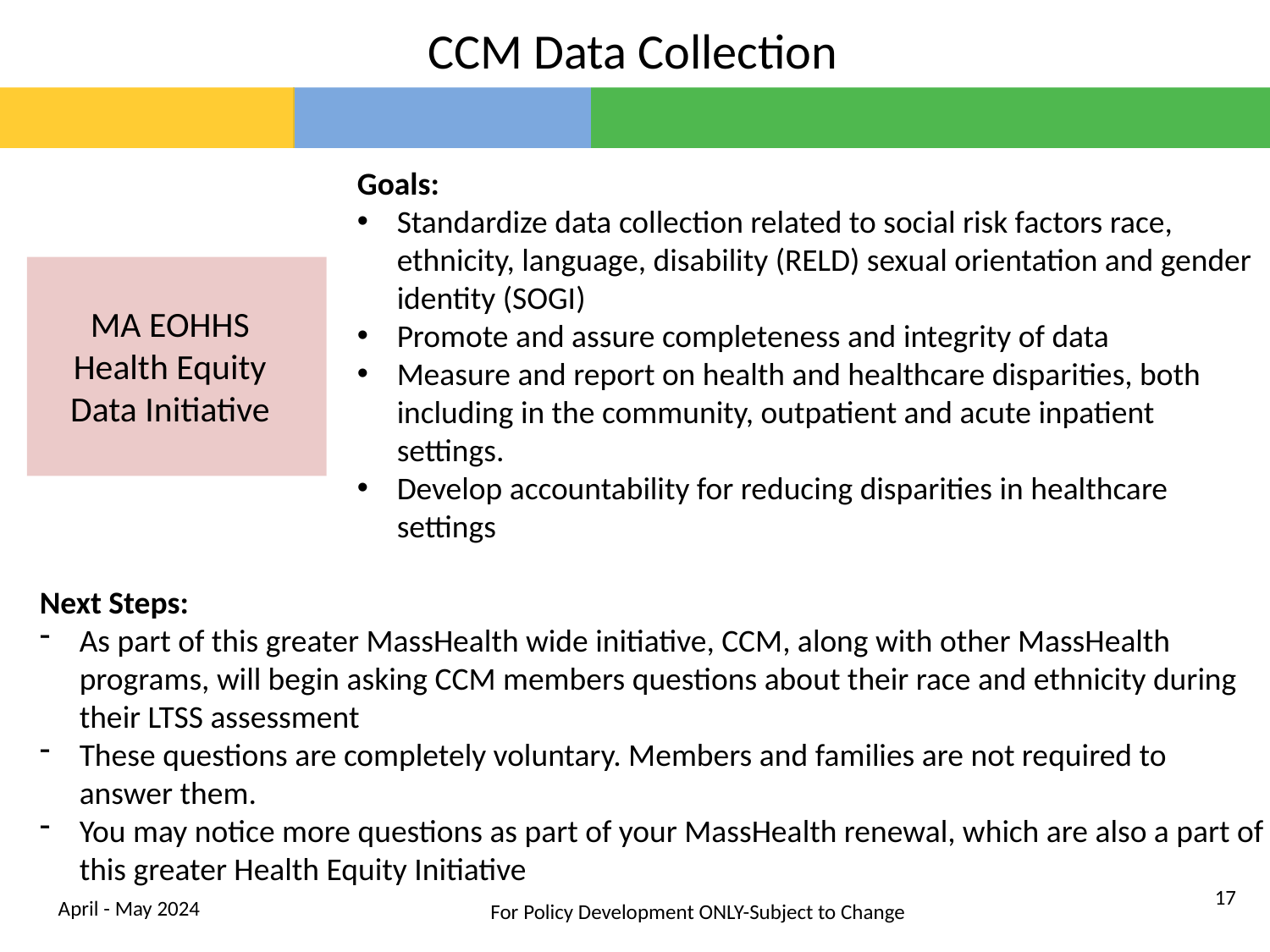

CCM Data Collection

Goals:
Standardize data collection related to social risk factors race, ethnicity, language, disability (RELD) sexual orientation and gender identity (SOGI)
Promote and assure completeness and integrity of data
Measure and report on health and healthcare disparities, both including in the community, outpatient and acute inpatient settings.
Develop accountability for reducing disparities in healthcare settings

Next Steps:
As part of this greater MassHealth wide initiative, CCM, along with other MassHealth programs, will begin asking CCM members questions about their race and ethnicity during their LTSS assessment
These questions are completely voluntary. Members and families are not required to answer them.
You may notice more questions as part of your MassHealth renewal, which are also a part of this greater Health Equity Initiative

MA EOHHS Health Equity Data Initiative
17
April - May 2024
For Policy Development ONLY-Subject to Change